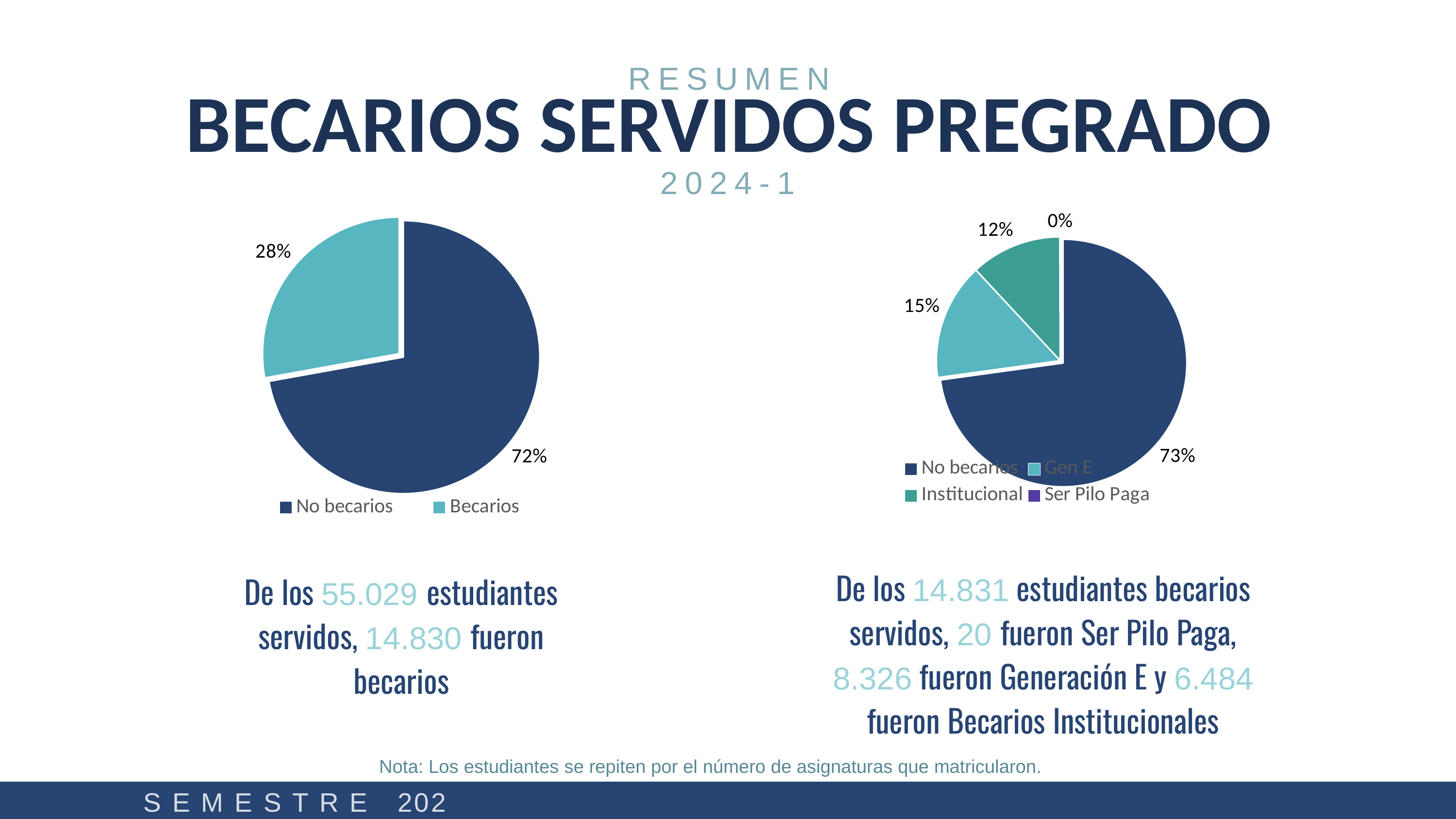

RESUMEN
BECARIOS SERVIDOS PREGRADO
2024-1

### Chart

| Category | Proporción |
|---|---|
| No becarios | 0.7216 |
| Gen E | 0.1513 |
| Institucional | 0.1178 |
| Ser Pilo Paga | 0.0004 |

### Chart

| Category | Proporción |
|---|---|
| No becarios | 0.7216 |
| Becarios | 0.2784 |
De los 14.831 estudiantes becarios servidos, 20 fueron Ser Pilo Paga, 8.326 fueron Generación E y 6.484 fueron Becarios Institucionales
De los 55.029 estudiantes servidos, 14.830 fueron becarios
Nota: Los estudiantes se repiten por el número de asignaturas que matricularon.
S E M E S T R E   2024-1